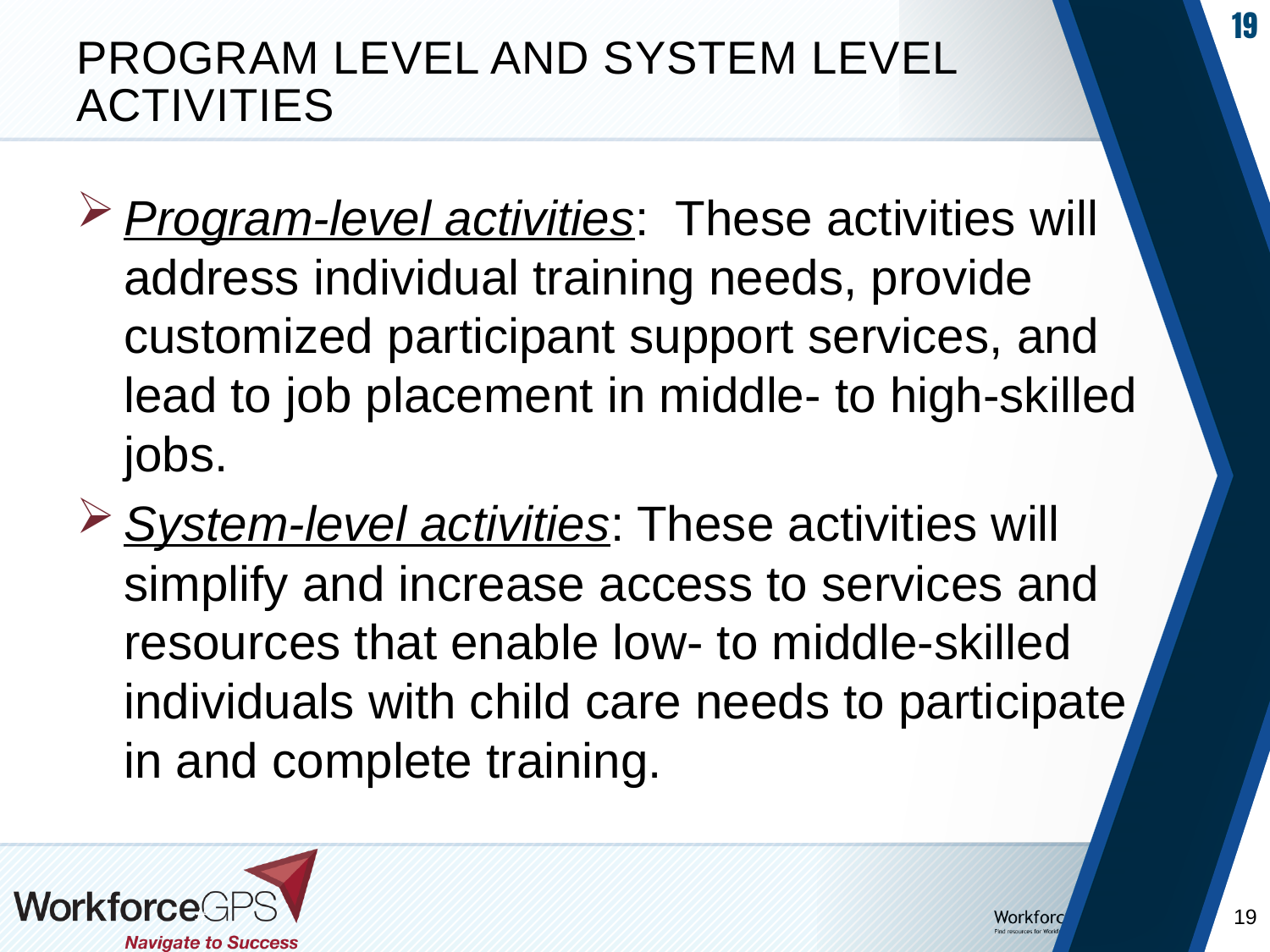

# Program Level and System Level Activities
Program-level activities:  These activities will address individual training needs, provide customized participant support services, and lead to job placement in middle- to high-skilled jobs.
System-level activities: These activities will simplify and increase access to services and resources that enable low- to middle-skilled individuals with child care needs to participate in and complete training.

#
19